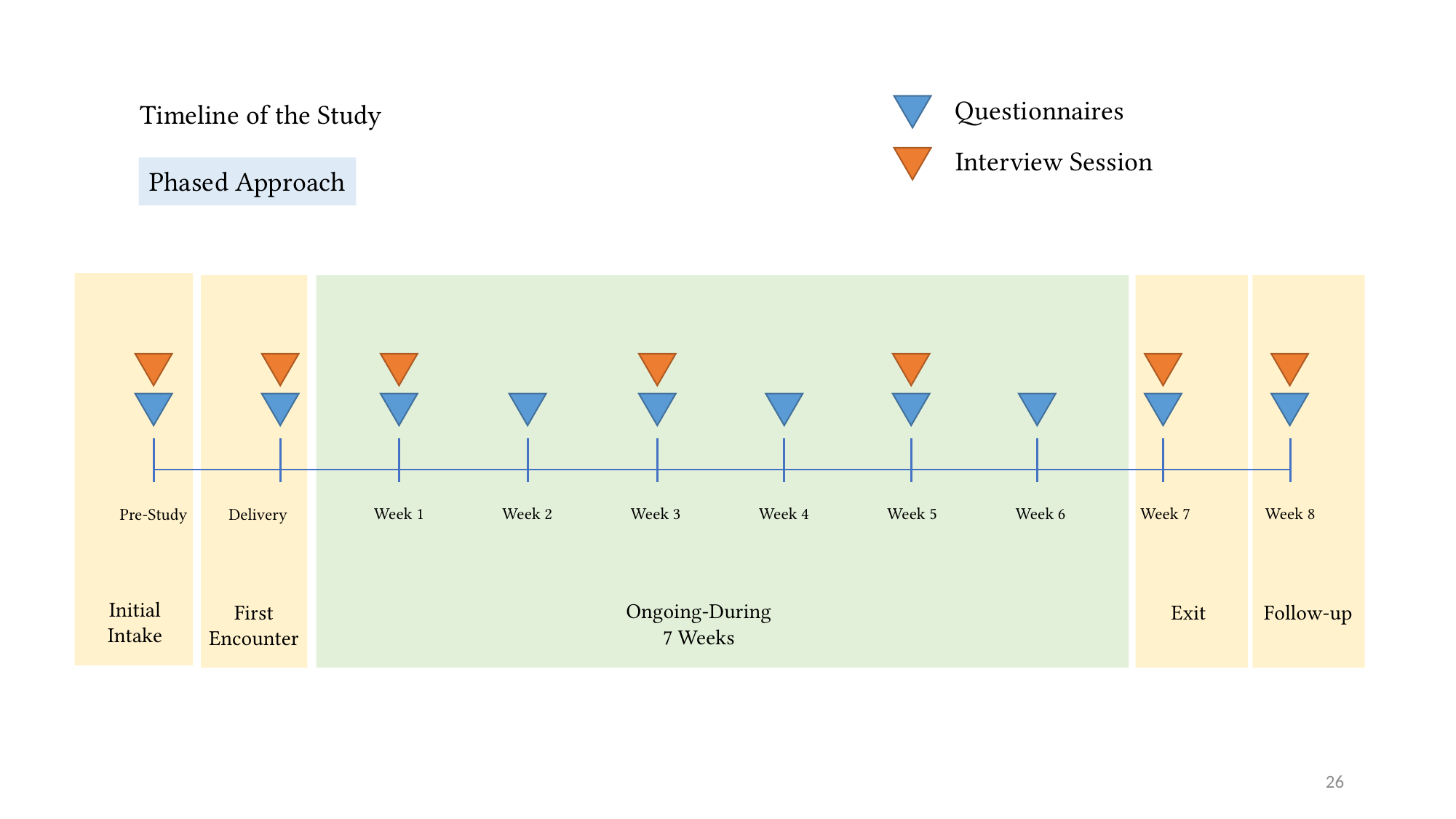

Questionnaires
Timeline of the Study

Interview Session

Phased Approach

Week 1
Week 2
Week 3
Week 4
Week 5
Week 6
Week 7
Week 8
Pre-Study
Delivery
Initial
Intake
Ongoing-During
7 Weeks
First
Encounter
Exit
Follow-up
26